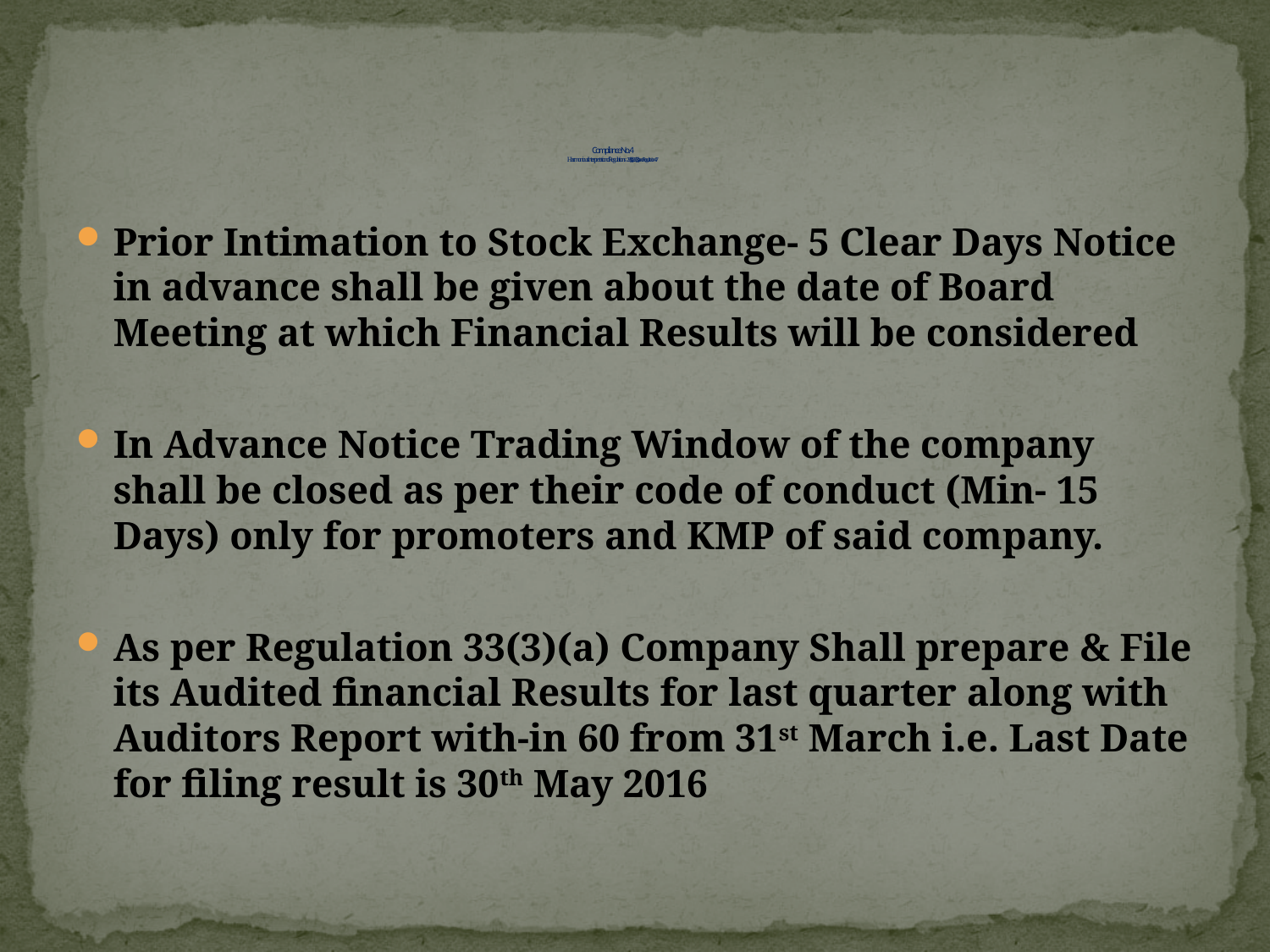

# Compliance No. 4 Harmonious Interpretation of Regulations   29(1)(a),33(3)(a) and Regulation 47
Prior Intimation to Stock Exchange- 5 Clear Days Notice in advance shall be given about the date of Board Meeting at which Financial Results will be considered

In Advance Notice Trading Window of the company shall be closed as per their code of conduct (Min- 15 Days) only for promoters and KMP of said company.

As per Regulation 33(3)(a) Company Shall prepare & File its Audited financial Results for last quarter along with Auditors Report with-in 60 from 31st March i.e. Last Date for filing result is 30th May 2016